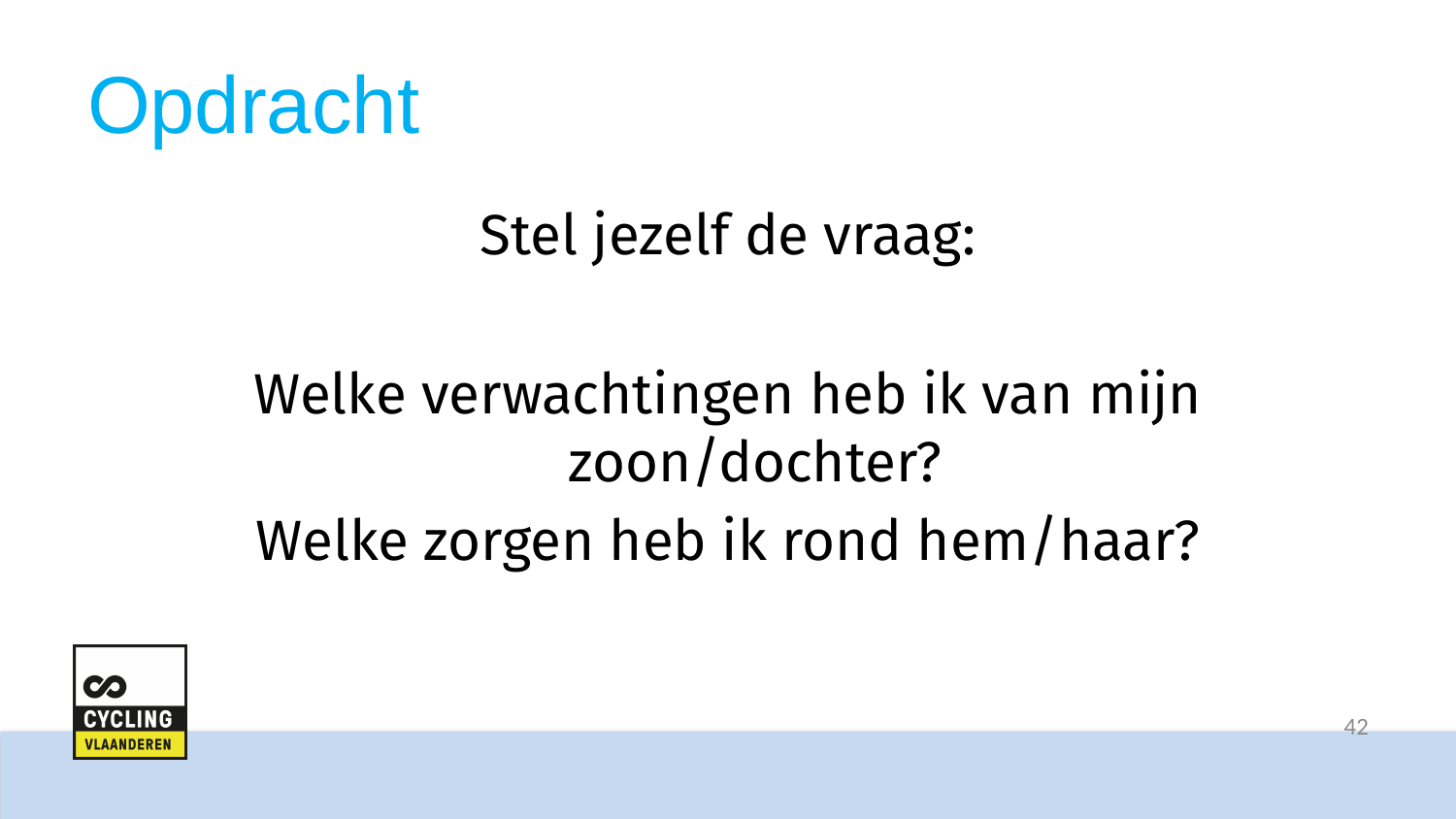

# Opdracht
Stel jezelf de vraag:

Welke verwachtingen heb ik van mijn zoon/dochter?
Welke zorgen heb ik rond hem/haar?

42